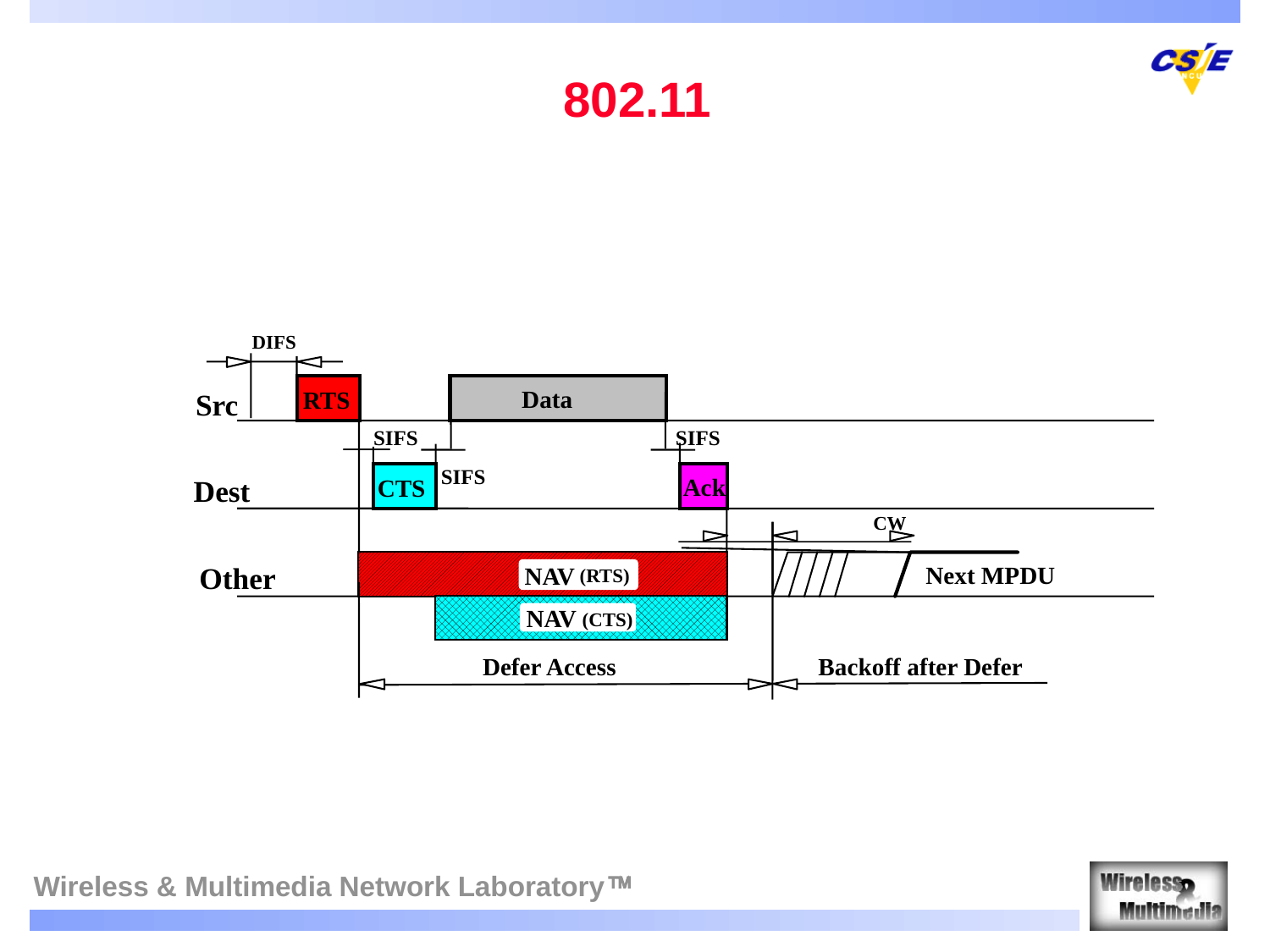

# 802.11
DIFS

Data
RTS
Src

SIFS
SIFS

SIFS

Ack
Dest
CTS

CW

Other
Next MPDU
NAV
(RTS)

NAV
(CTS)

Defer Access
Backoff after Defer